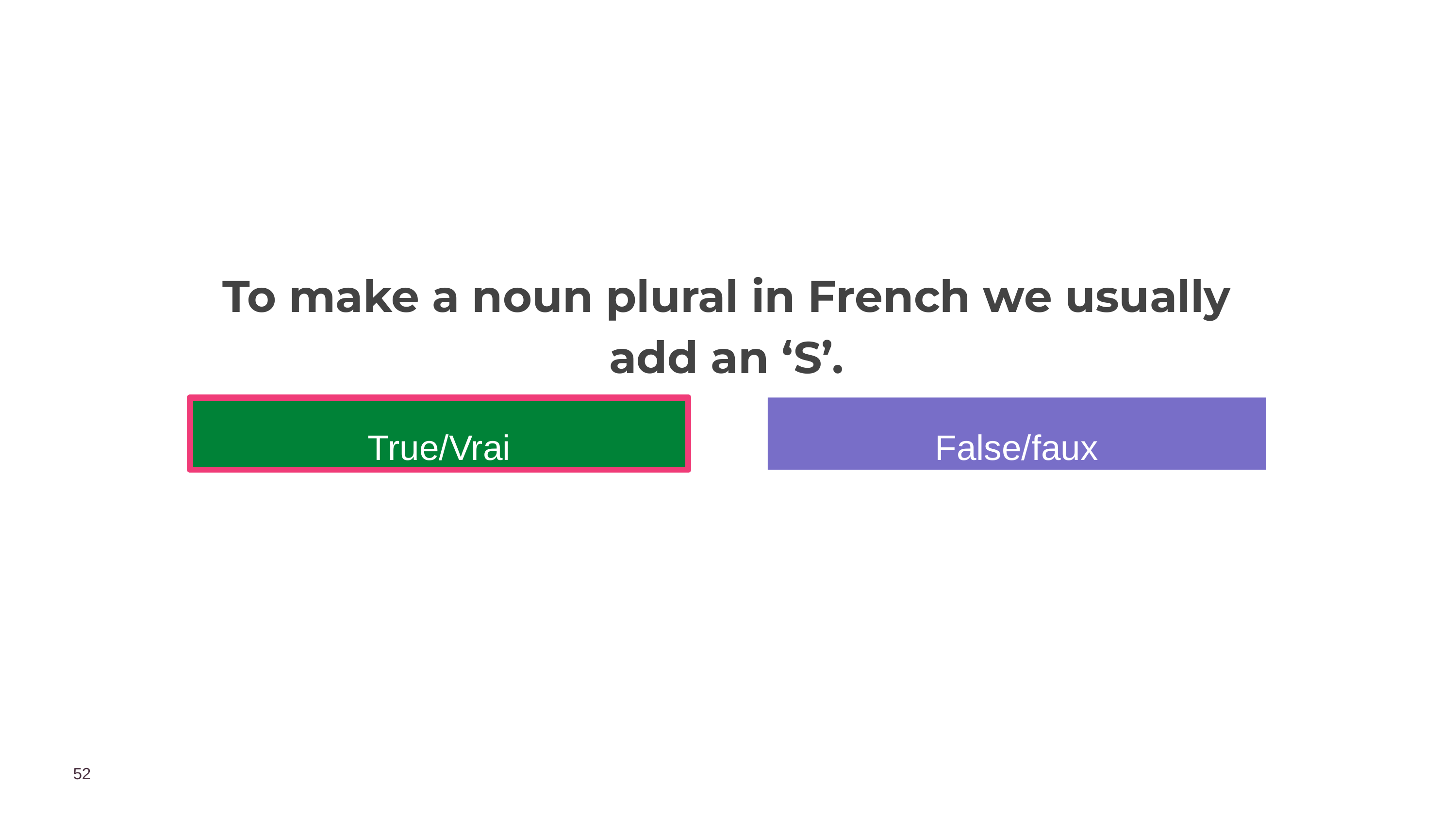

# To make a noun plural in French we usually add an ‘S’.
True/Vrai

False/faux
52